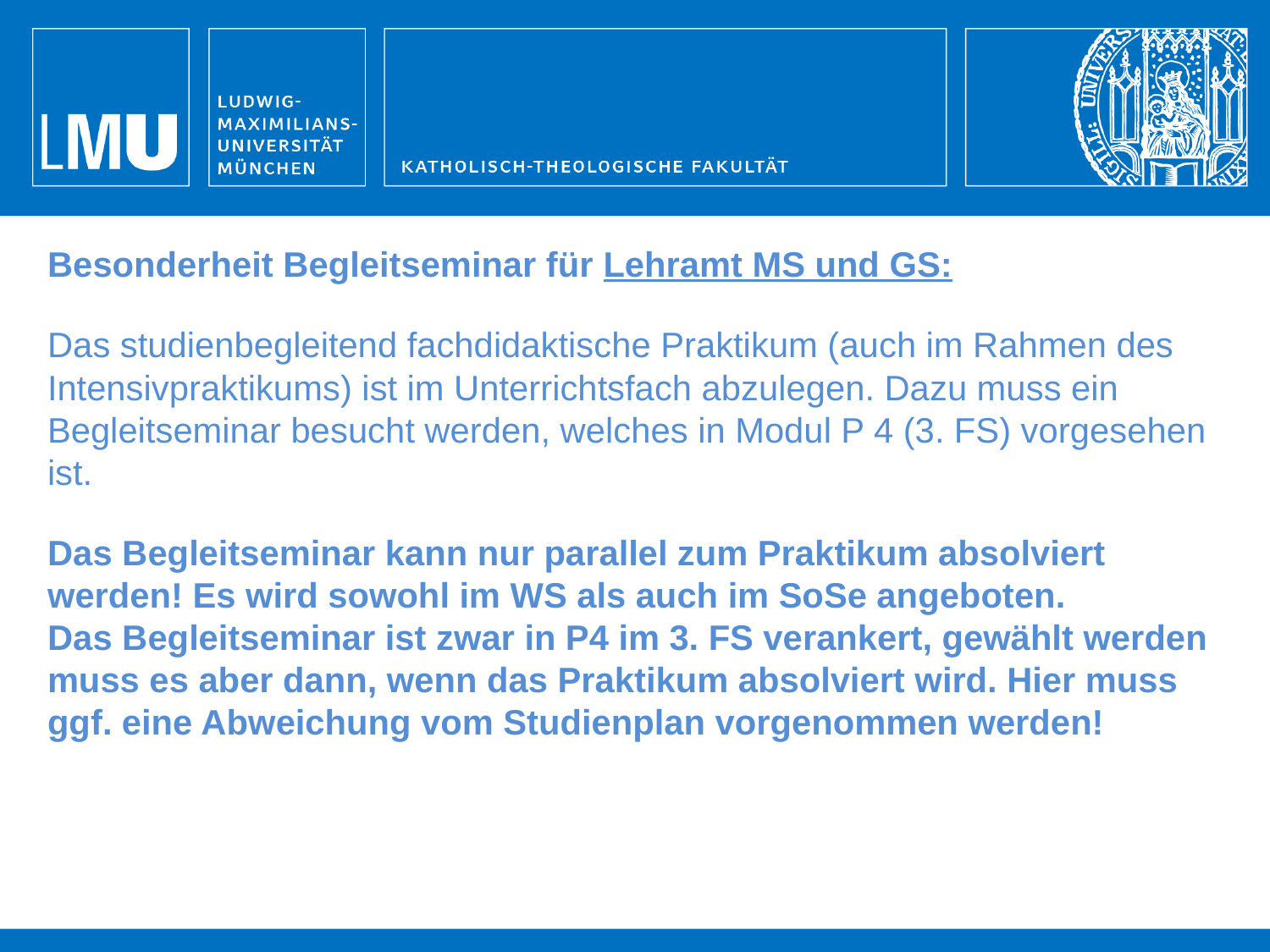

Besonderheit Begleitseminar für Lehramt MS und GS:

Das studienbegleitend fachdidaktische Praktikum (auch im Rahmen des Intensivpraktikums) ist im Unterrichtsfach abzulegen. Dazu muss ein Begleitseminar besucht werden, welches in Modul P 4 (3. FS) vorgesehen ist.

Das Begleitseminar kann nur parallel zum Praktikum absolviert werden! Es wird sowohl im WS als auch im SoSe angeboten.
Das Begleitseminar ist zwar in P4 im 3. FS verankert, gewählt werden muss es aber dann, wenn das Praktikum absolviert wird. Hier muss ggf. eine Abweichung vom Studienplan vorgenommen werden!